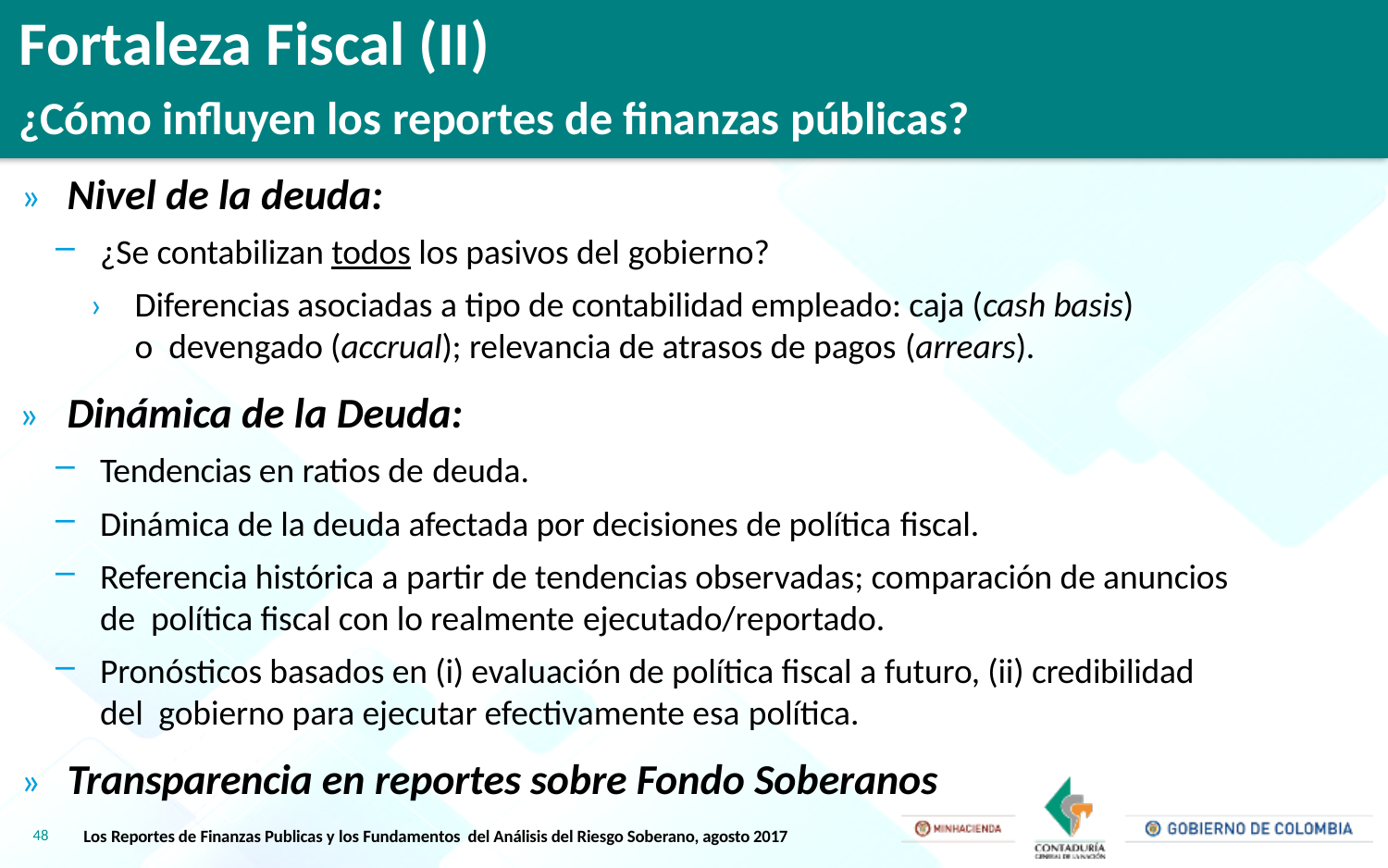

Fortaleza Fiscal (II)
¿Cómo influyen los reportes de finanzas públicas?
»	Nivel de la deuda:
¿Se contabilizan todos los pasivos del gobierno?
›	Diferencias asociadas a tipo de contabilidad empleado: caja (cash basis) o  devengado (accrual); relevancia de atrasos de pagos (arrears).
»	Dinámica de la Deuda:
Tendencias en ratios de deuda.
Dinámica de la deuda afectada por decisiones de política fiscal.
Referencia histórica a partir de tendencias observadas; comparación de anuncios de  política fiscal con lo realmente ejecutado/reportado.
Pronósticos basados en (i) evaluación de política fiscal a futuro, (ii) credibilidad del  gobierno para ejecutar efectivamente esa política.
»	Transparencia en reportes sobre Fondo Soberanos
48
Los Reportes de Finanzas Publicas y los Fundamentos  del Análisis del Riesgo Soberano, agosto 2017